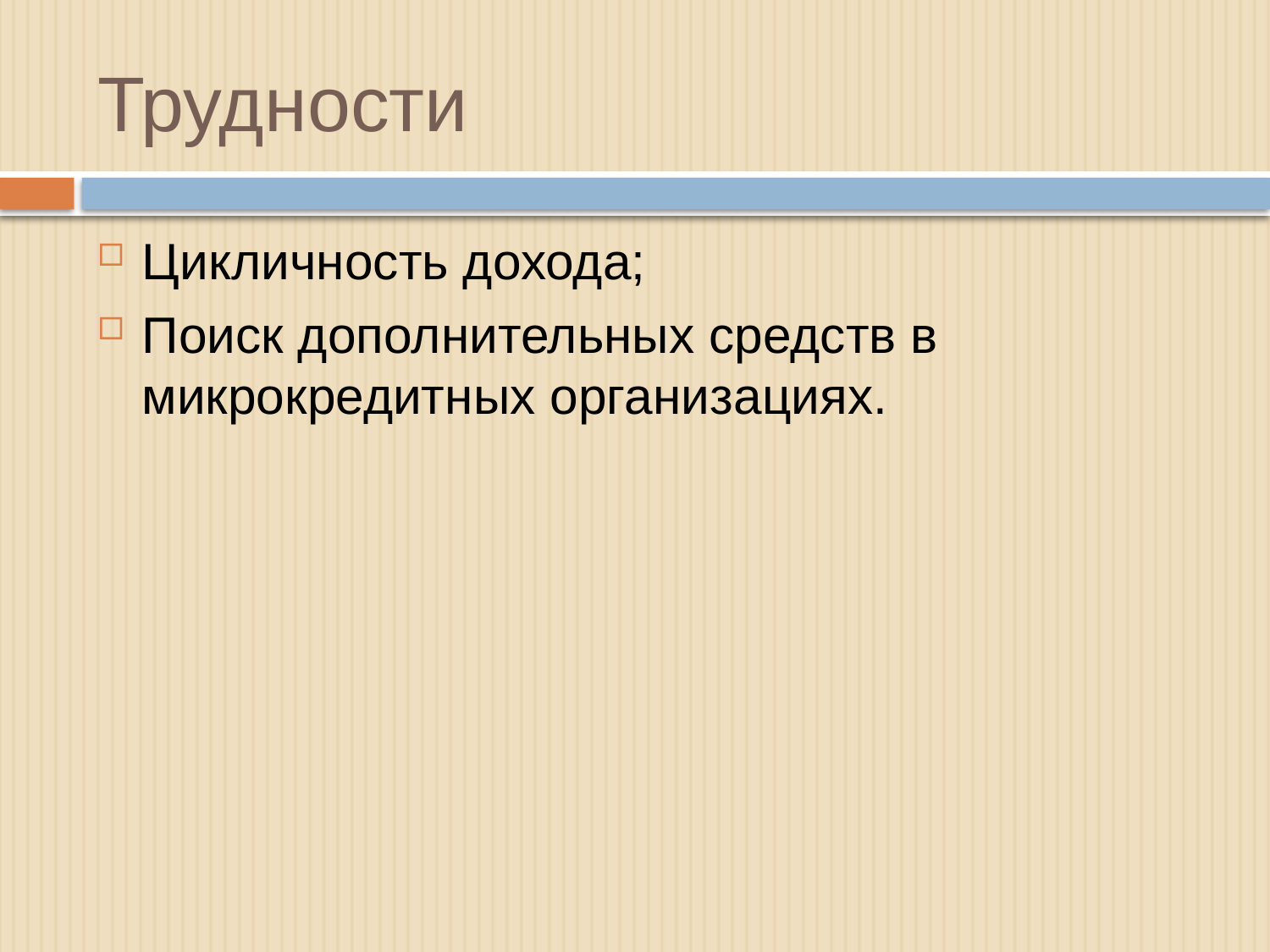

# Трудности
Цикличность дохода;
Поиск дополнительных средств в микрокредитных организациях.